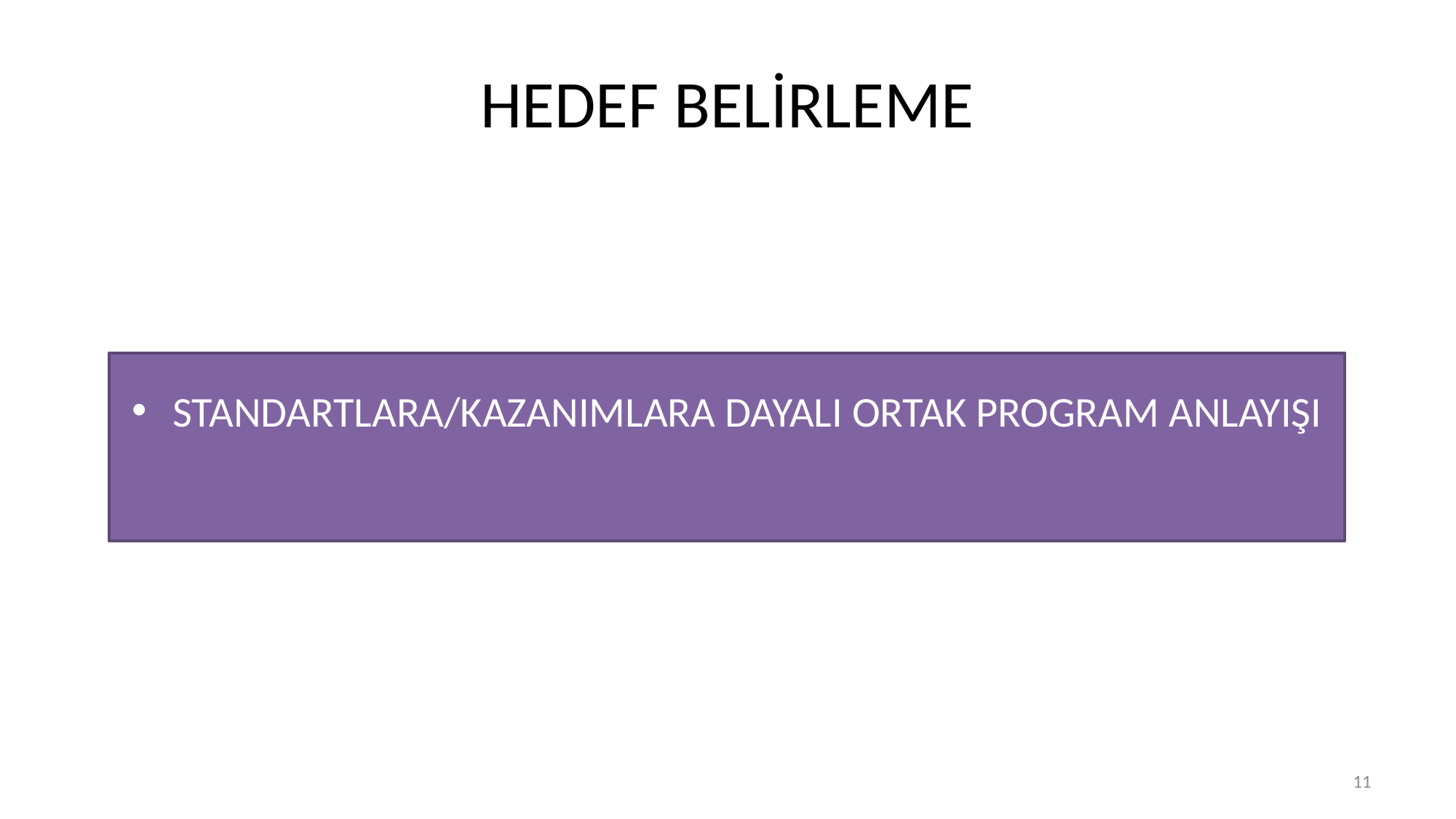

# HEDEF BELİRLEME
STANDARTLARA/KAZANIMLARA DAYALI ORTAK PROGRAM ANLAYIŞI
11